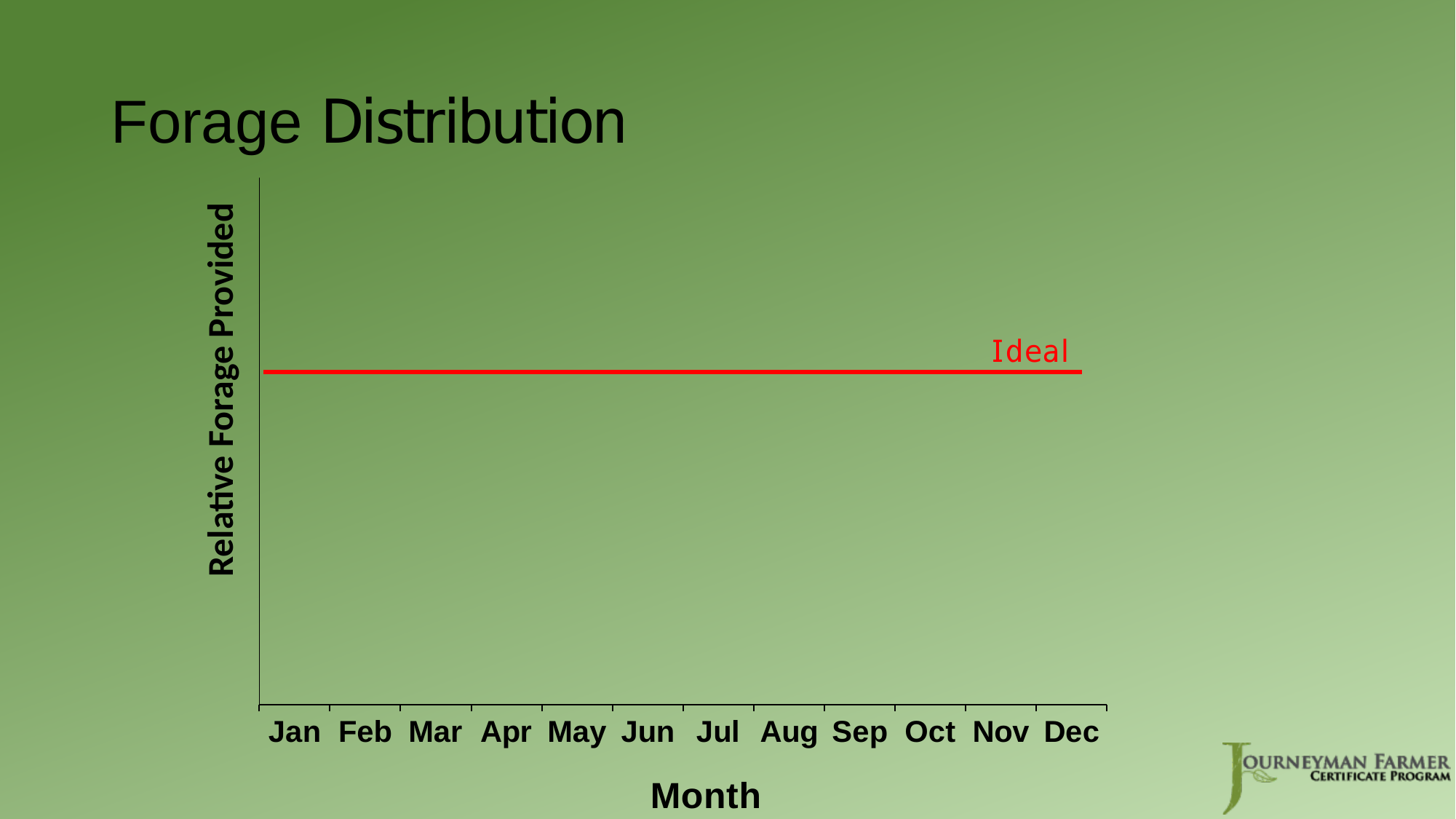

# Forage Distribution

### Chart

| Category | Warm-season |
|---|---|
| Jan | None |
| Feb | None |
| Mar | 0.0 |
| Apr | 5.0 |
| May | 20.0 |
| Jun | 45.0 |
| Jul | 47.5 |
| Aug | 40.0 |
| Sep | 7.5 |
| Oct | 0.0 |
| Nov | None |
| Dec | None |
Ideal
Relative Forage Provided